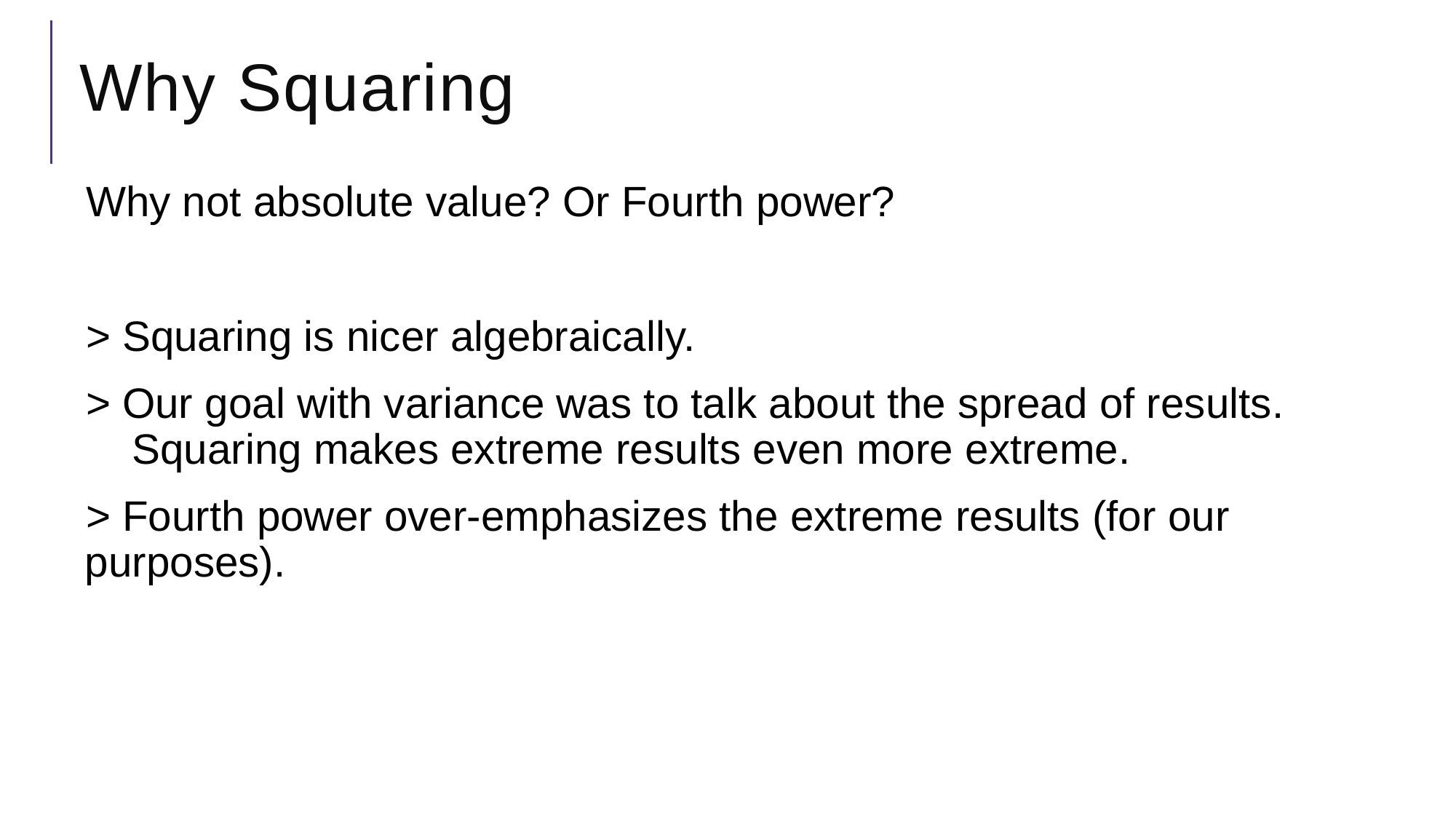

# Why Squaring
Why not absolute value? Or Fourth power?

> Squaring is nicer algebraically.
> Our goal with variance was to talk about the spread of results.
    Squaring makes extreme results even more extreme.
> Fourth power over-emphasizes the extreme results (for our purposes).